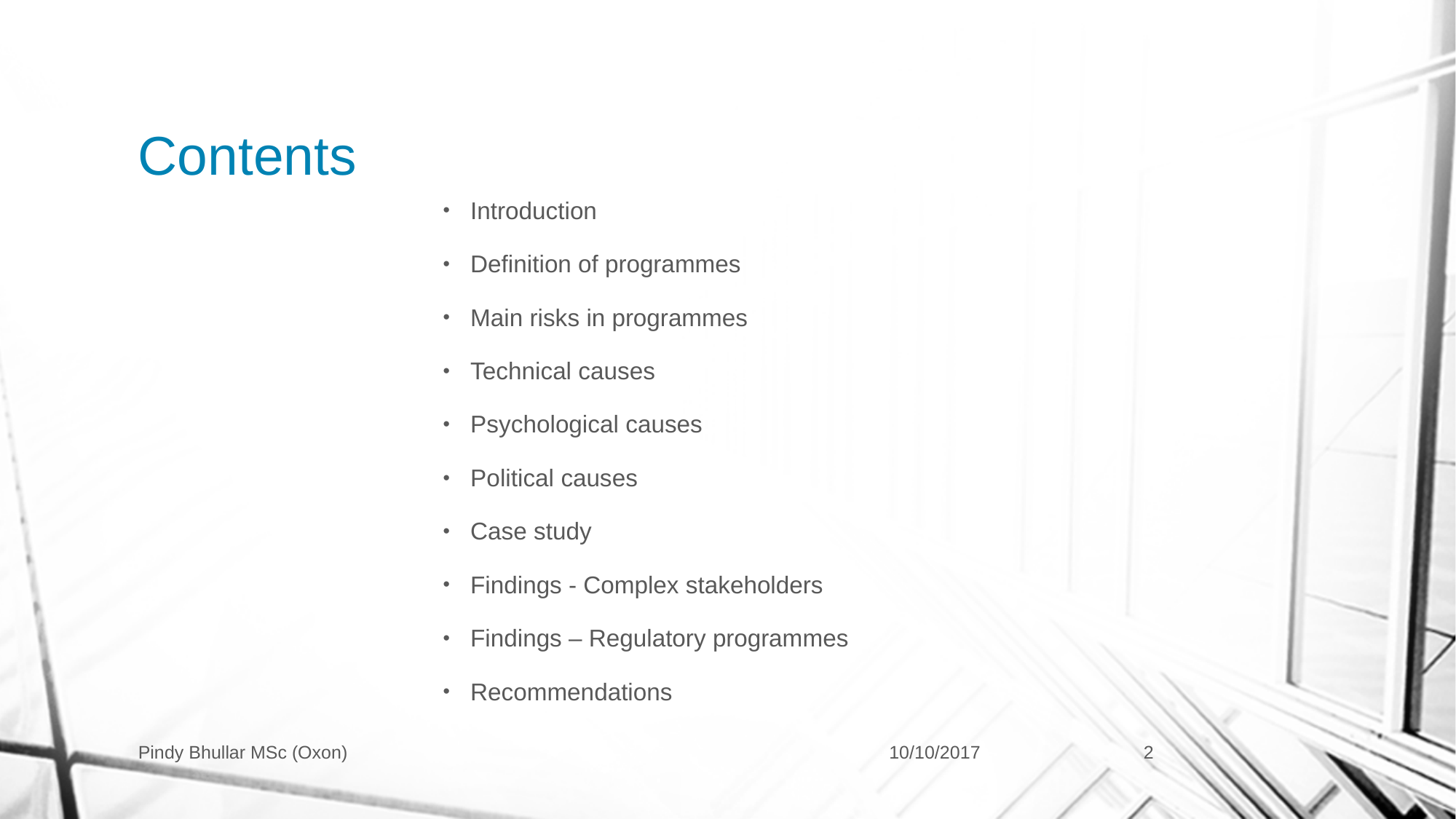

# Contents
Introduction
Definition of programmes
Main risks in programmes
Technical causes
Psychological causes
Political causes
Case study
Findings - Complex stakeholders
Findings – Regulatory programmes
Recommendations
Pindy Bhullar MSc (Oxon)
10/10/2017
2